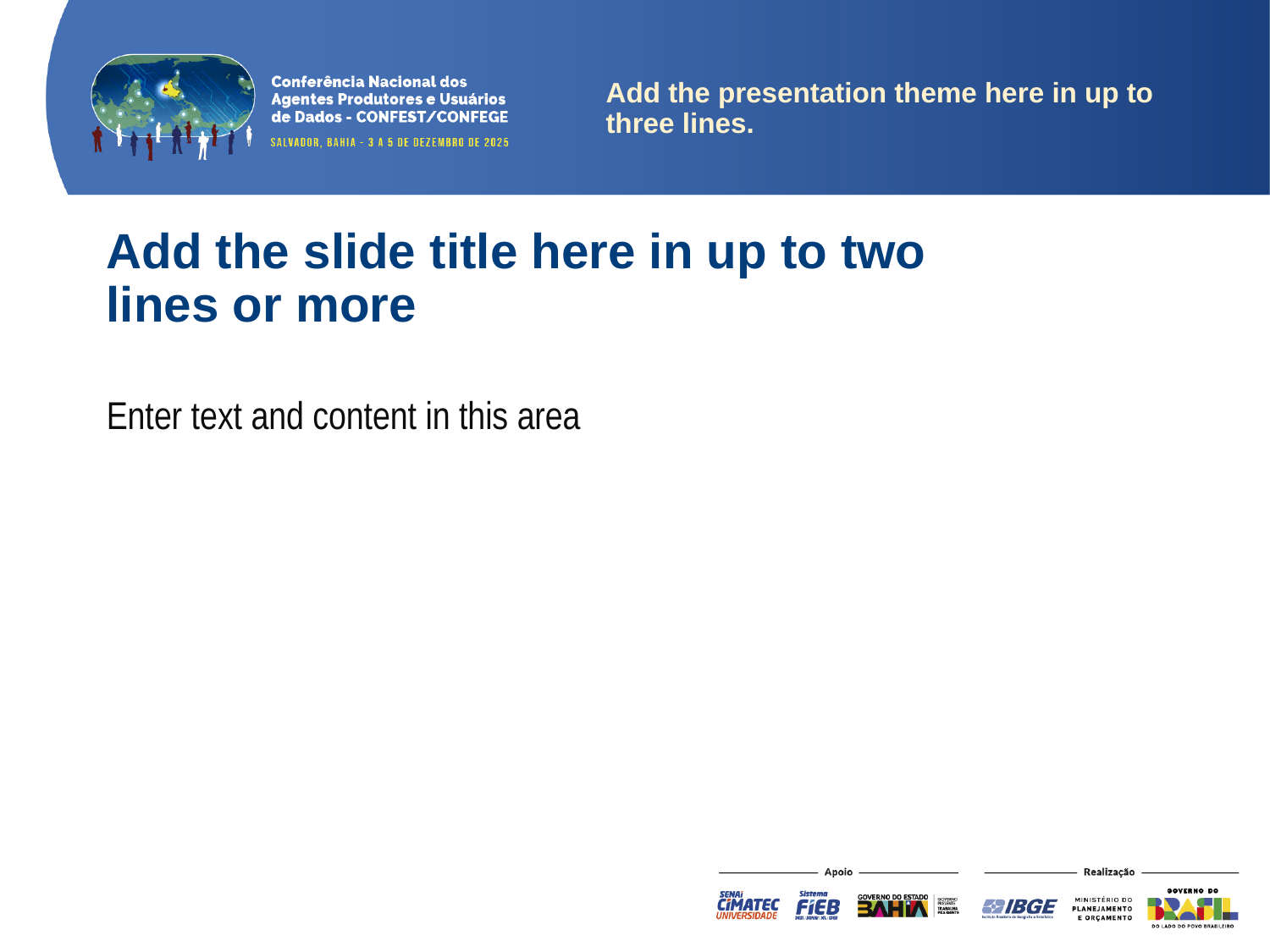

Add the presentation theme here in up to three lines.
Add the slide title here in up to two lines or more
Enter text and content in this area